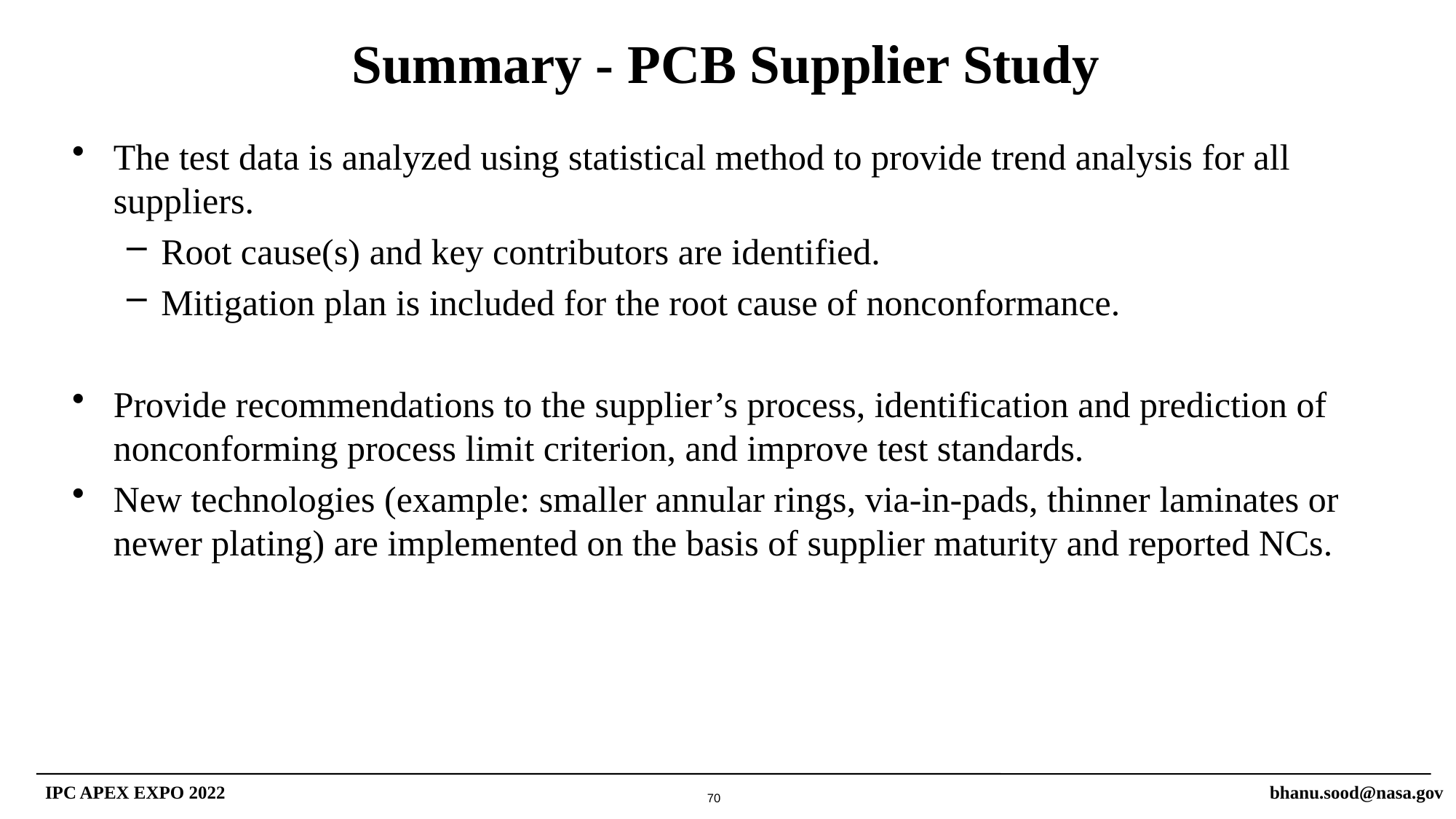

# Summary - PCB Supplier Study
The test data is analyzed using statistical method to provide trend analysis for all suppliers.
Root cause(s) and key contributors are identified.
Mitigation plan is included for the root cause of nonconformance.

Provide recommendations to the supplier’s process, identification and prediction of nonconforming process limit criterion, and improve test standards.
New technologies (example: smaller annular rings, via-in-pads, thinner laminates or newer plating) are implemented on the basis of supplier maturity and reported NCs.